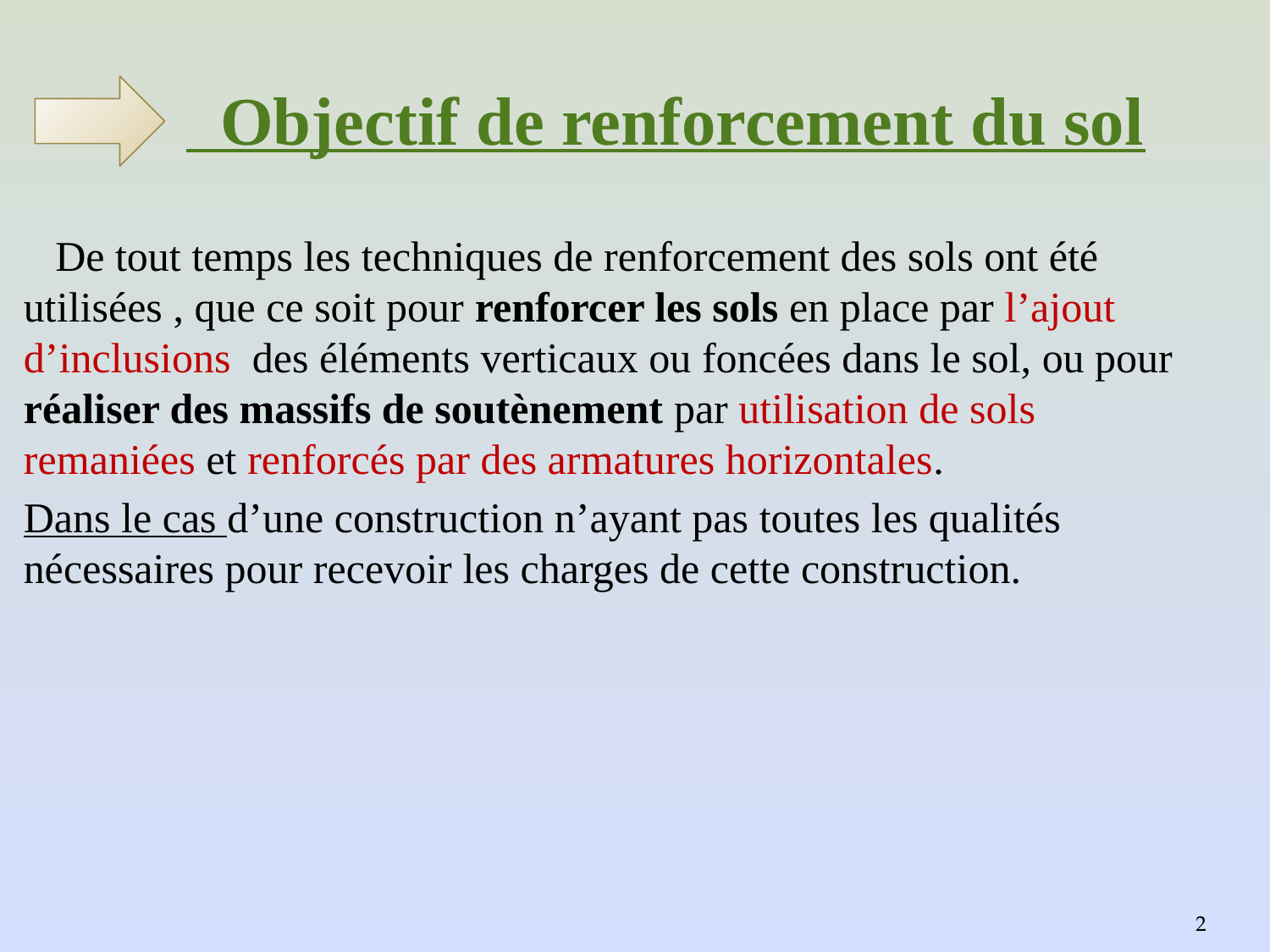

# Objectif de renforcement du sol

   De tout temps les techniques de renforcement des sols ont été utilisées , que ce soit pour renforcer les sols en place par l’ajout d’inclusions  des éléments verticaux ou foncées dans le sol, ou pour réaliser des massifs de soutènement par utilisation de sols remaniées et renforcés par des armatures horizontales.
Dans le cas d’une construction n’ayant pas toutes les qualités nécessaires pour recevoir les charges de cette construction.
2